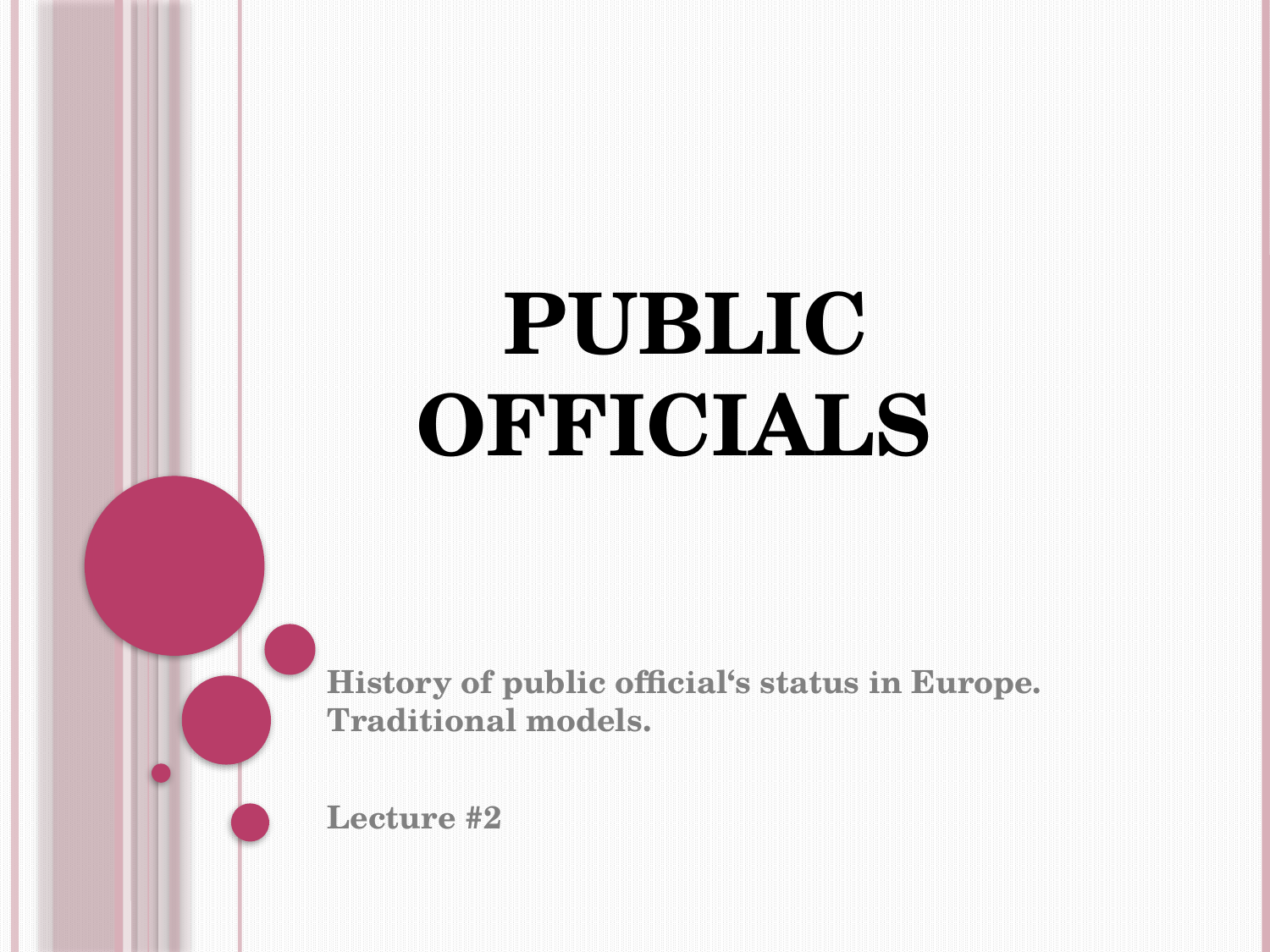

# Public officials
History of public official‘s status in Europe. Traditional models.

Lecture #2